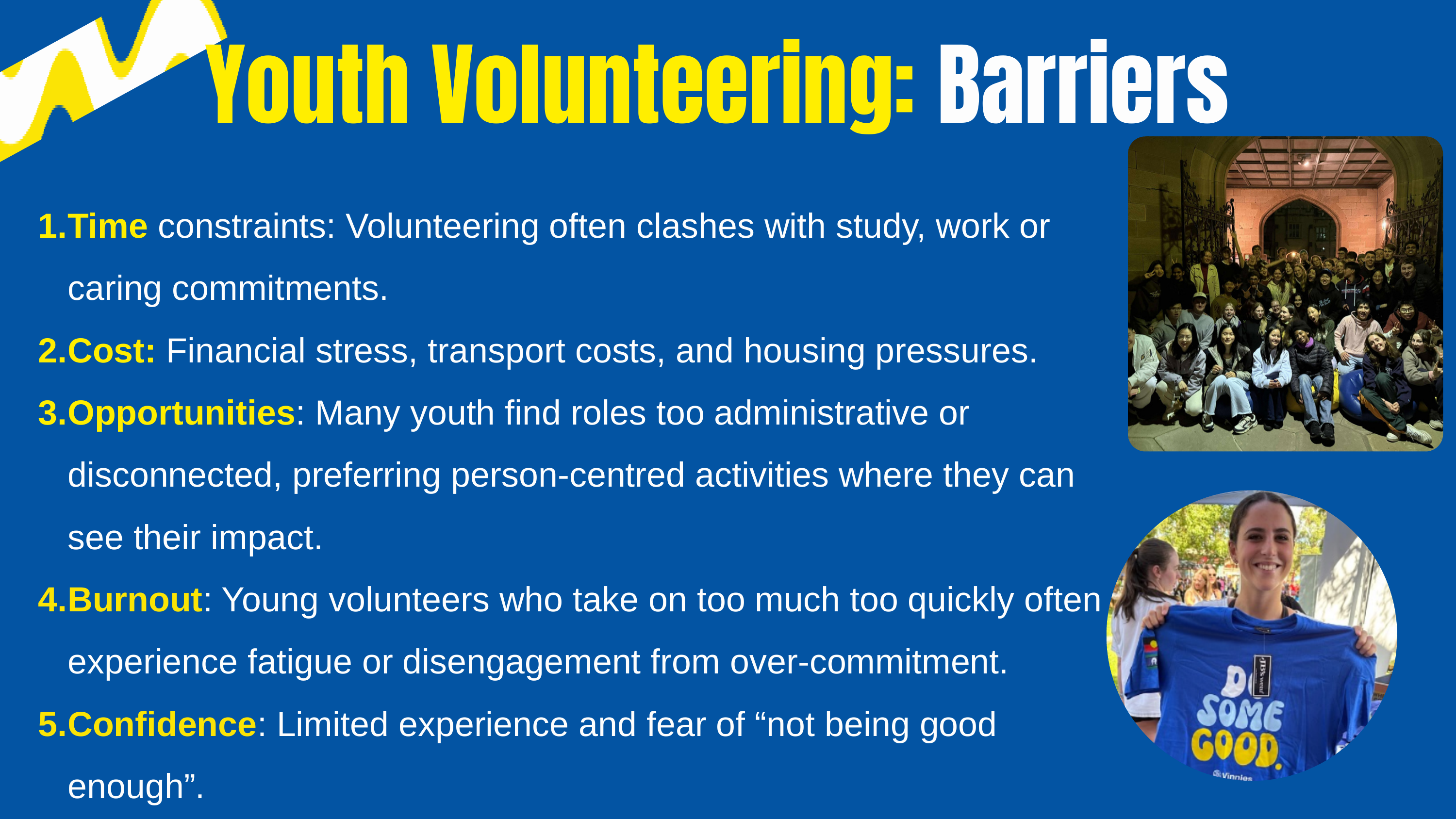

Youth Volunteering: Barriers

Time constraints: Volunteering often clashes with study, work or caring commitments.
Cost: Financial stress, transport costs, and housing pressures.
Opportunities: Many youth find roles too administrative or disconnected, preferring person-centred activities where they can see their impact.
Burnout: Young volunteers who take on too much too quickly often experience fatigue or disengagement from over-commitment.
Confidence: Limited experience and fear of “not being good enough”.